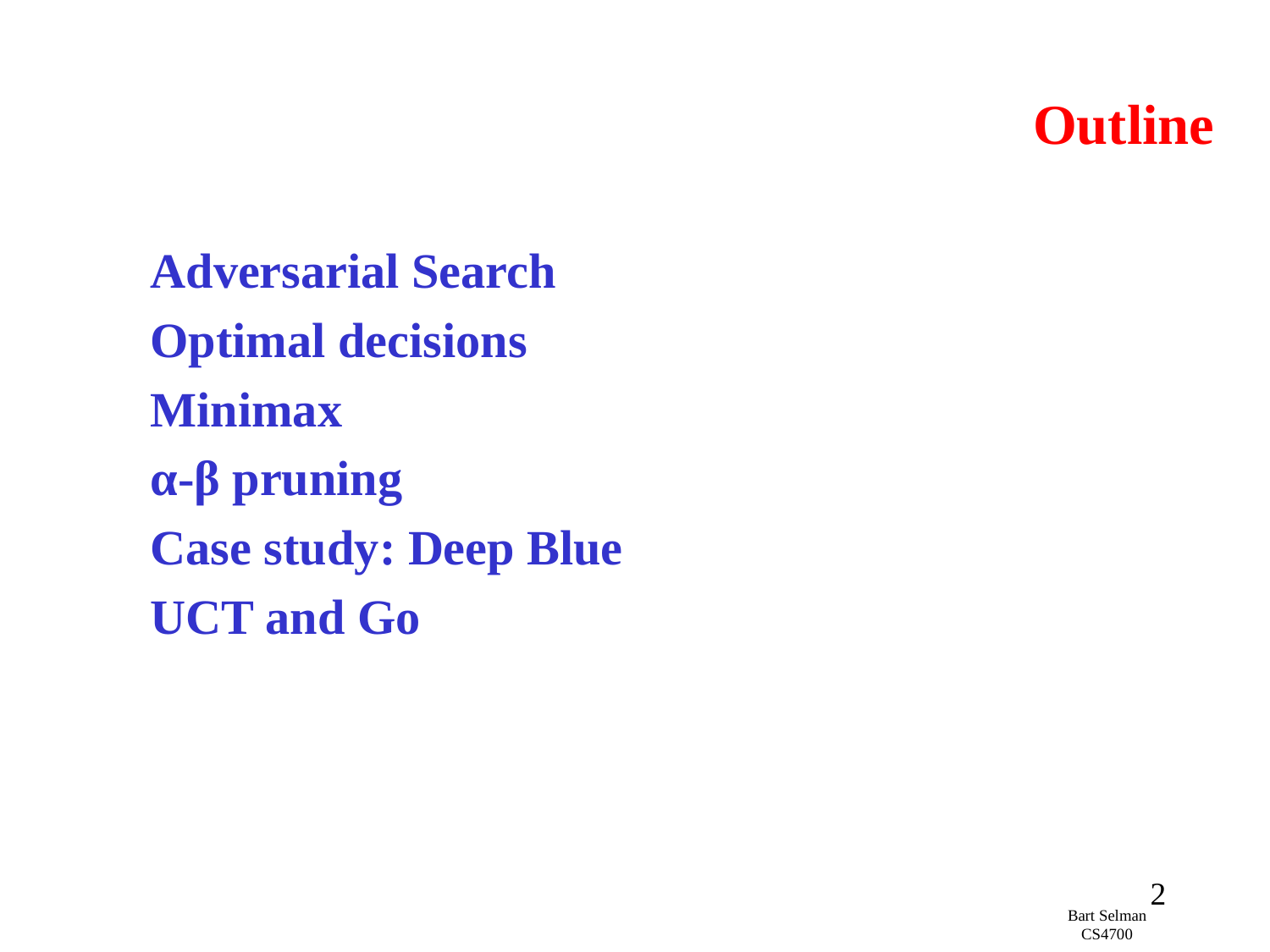

# Outline
Adversarial Search
Optimal decisions
Minimax
α-β pruning
Case study: Deep Blue
UCT and Go